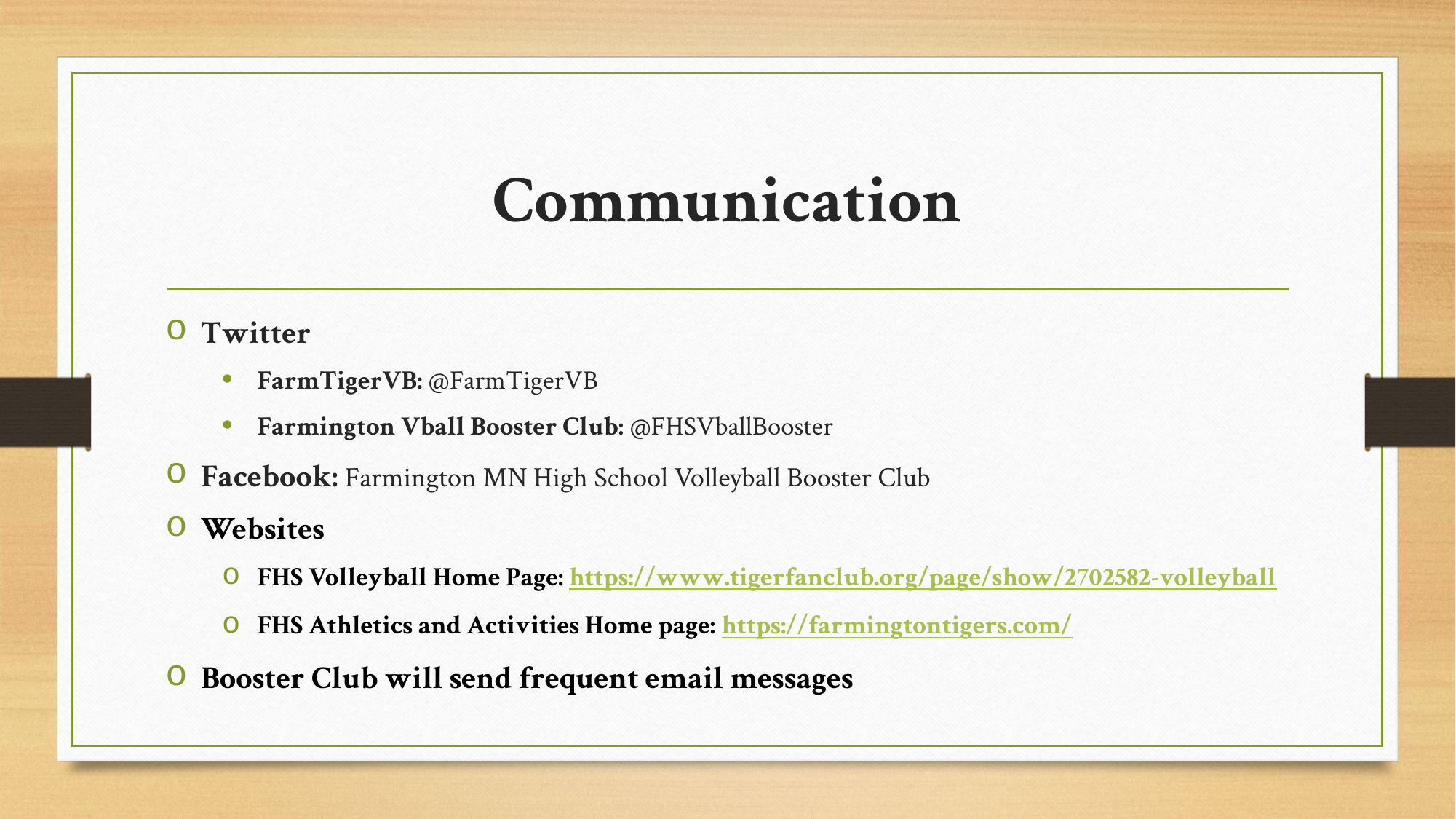

# Communication
Twitter
FarmTigerVB: @FarmTigerVB
Farmington Vball Booster Club: @FHSVballBooster
Facebook: Farmington MN High School Volleyball Booster Club
Websites
FHS Volleyball Home Page: https://www.tigerfanclub.org/page/show/2702582-volleyball
FHS Athletics and Activities Home page: https://farmingtontigers.com/
Booster Club will send frequent email messages